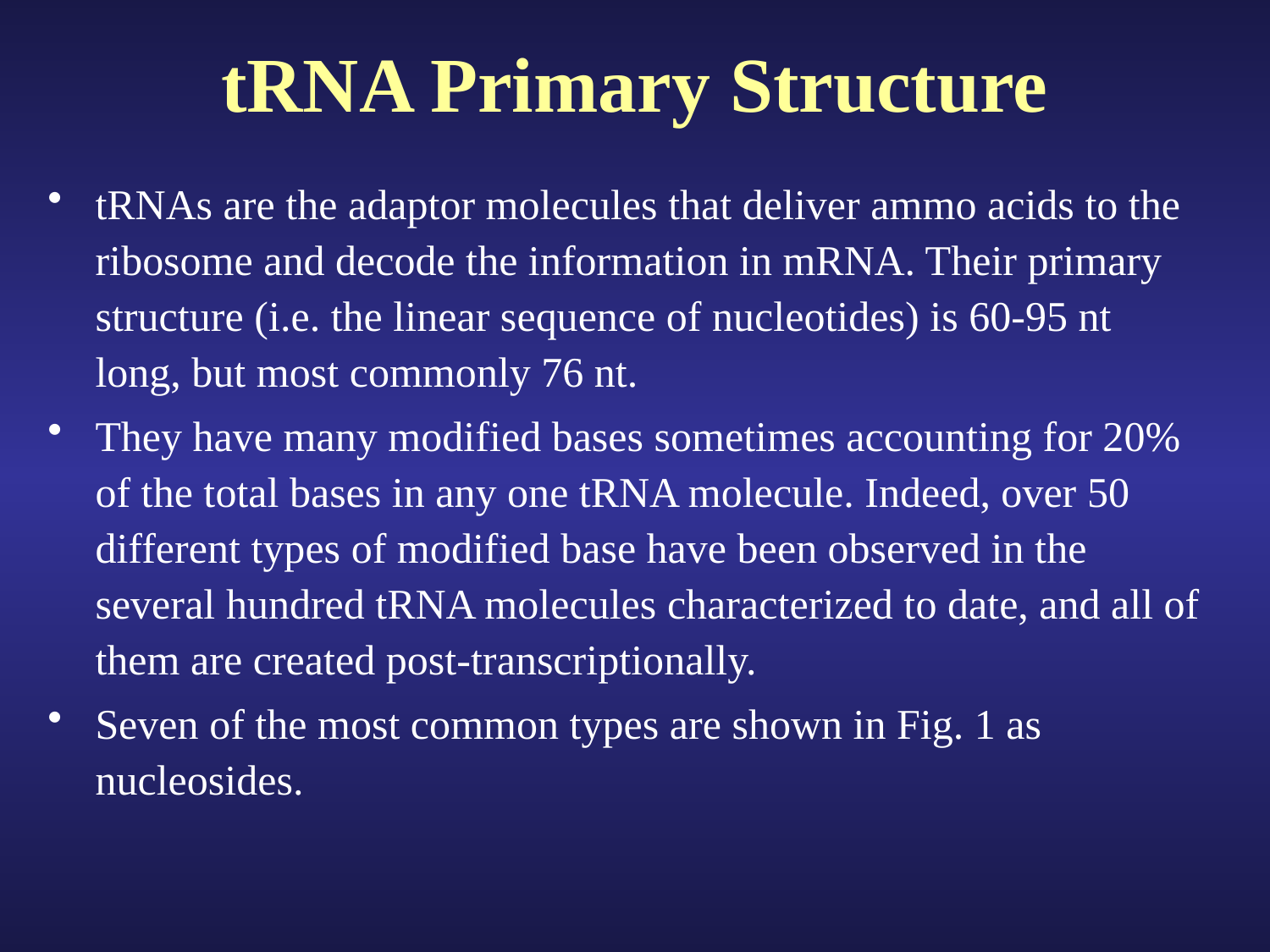

# tRNA Primary Structure
tRNAs are the adaptor molecules that deliver ammo acids to the ribosome and decode the information in mRNA. Their primary structure (i.e. the linear sequence of nucleotides) is 60-95 nt long, but most commonly 76 nt.
They have many modified bases sometimes accounting for 20% of the total bases in any one tRNA molecule. Indeed, over 50 different types of modified base have been observed in the several hundred tRNA molecules characterized to date, and all of them are created post-transcriptionally.
Seven of the most common types are shown in Fig. 1 as nucleosides.